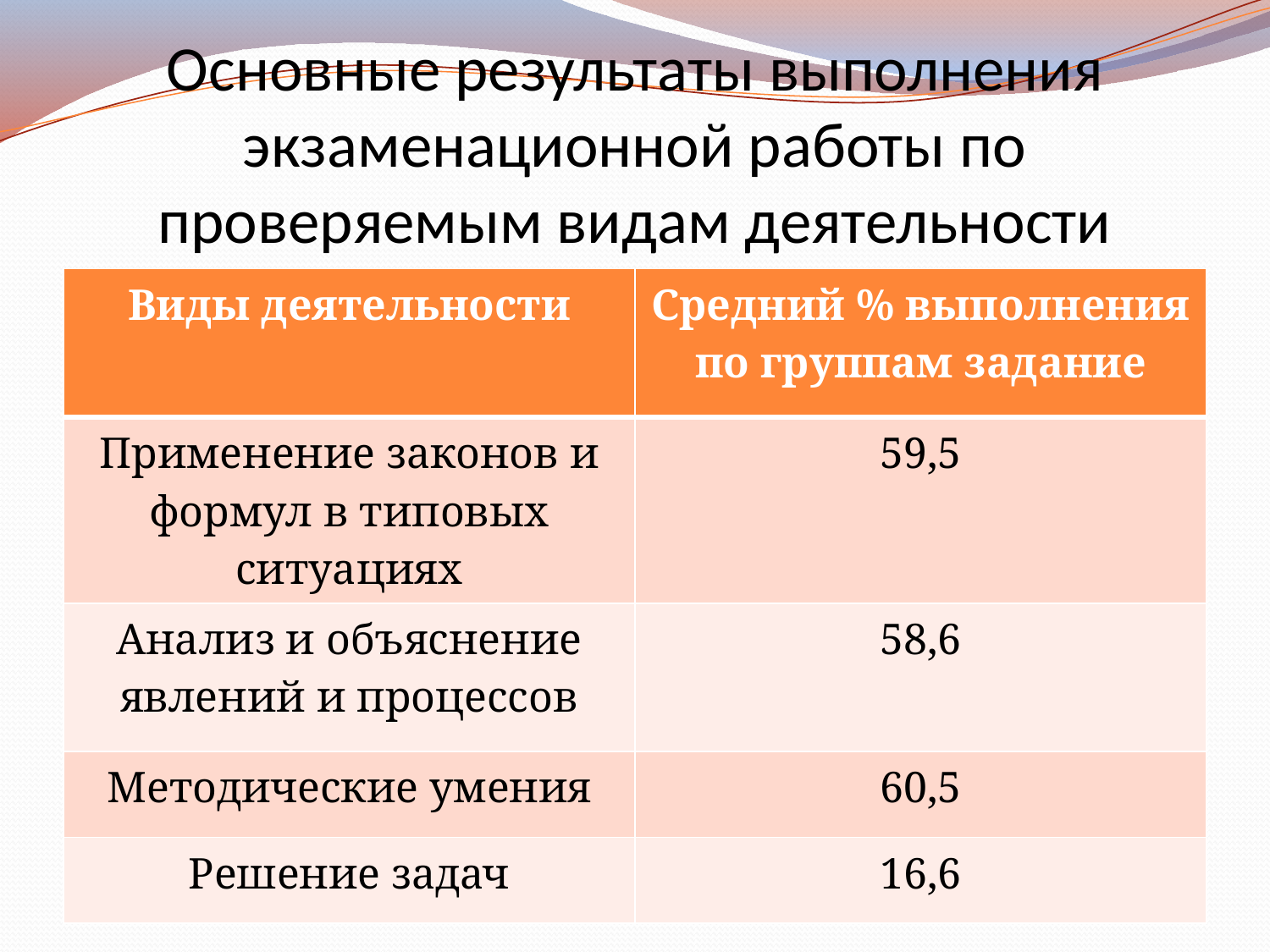

# Основные результаты выполнения экзаменационной работы по проверяемым видам деятельности
| Виды деятельности | Средний % выполнения по группам задание |
| --- | --- |
| Применение законов и формул в типовых ситуациях | 59,5 |
| Анализ и объяснение явлений и процессов | 58,6 |
| Методические умения | 60,5 |
| Решение задач | 16,6 |